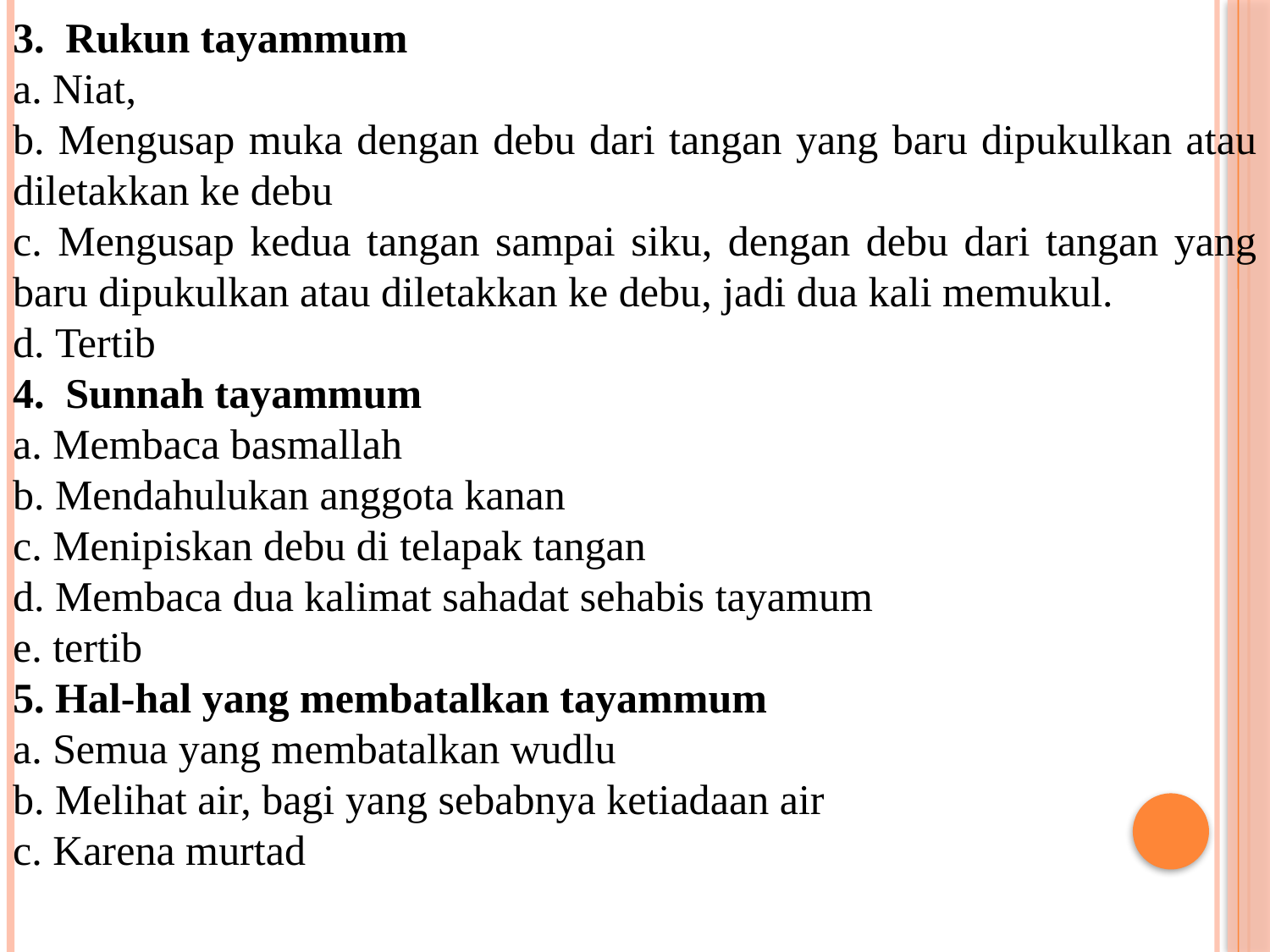

3.  Rukun tayammum
a. Niat,
b. Mengusap muka dengan debu dari tangan yang baru dipukulkan atau diletakkan ke debu
c. Mengusap kedua tangan sampai siku, dengan debu dari tangan yang baru dipukulkan atau diletakkan ke debu, jadi dua kali memukul.
d. Tertib
4.  Sunnah tayammum
a. Membaca basmallah
b. Mendahulukan anggota kanan
c. Menipiskan debu di telapak tangan
d. Membaca dua kalimat sahadat sehabis tayamum
e. tertib
5. Hal-hal yang membatalkan tayammum
a. Semua yang membatalkan wudlu
b. Melihat air, bagi yang sebabnya ketiadaan air
c. Karena murtad